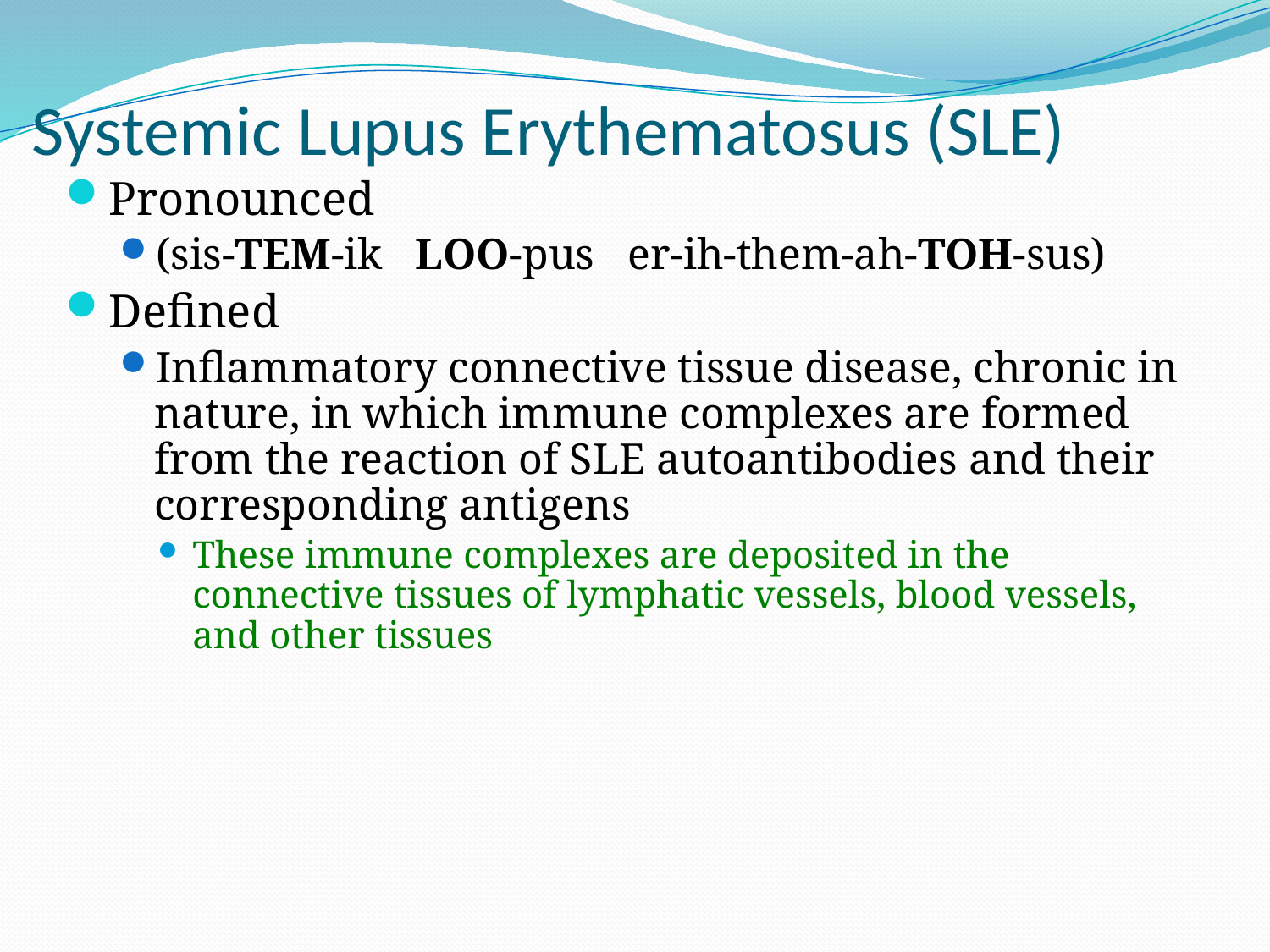

# Systemic Lupus Erythematosus (SLE)
Pronounced
(sis-TEM-ik   LOO-pus   er-ih-them-ah-TOH-sus)
Defined
Inflammatory connective tissue disease, chronic in nature, in which immune complexes are formed from the reaction of SLE autoantibodies and their corresponding antigens
These immune complexes are deposited in the connective tissues of lymphatic vessels, blood vessels, and other tissues